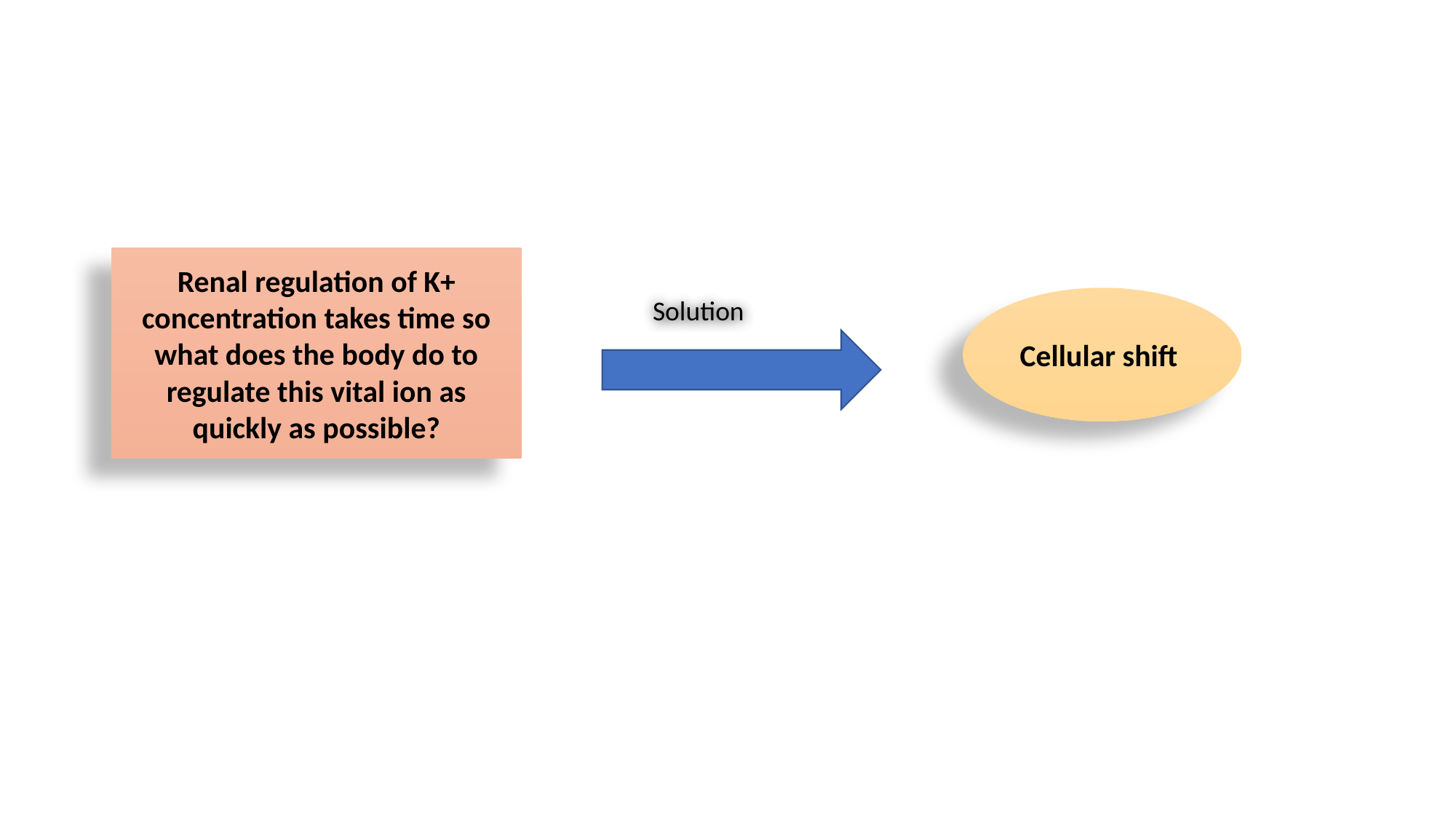

Renal regulation of K+ concentration takes time so what does the body do to regulate this vital ion as quickly as possible?
Solution
Cellular shift